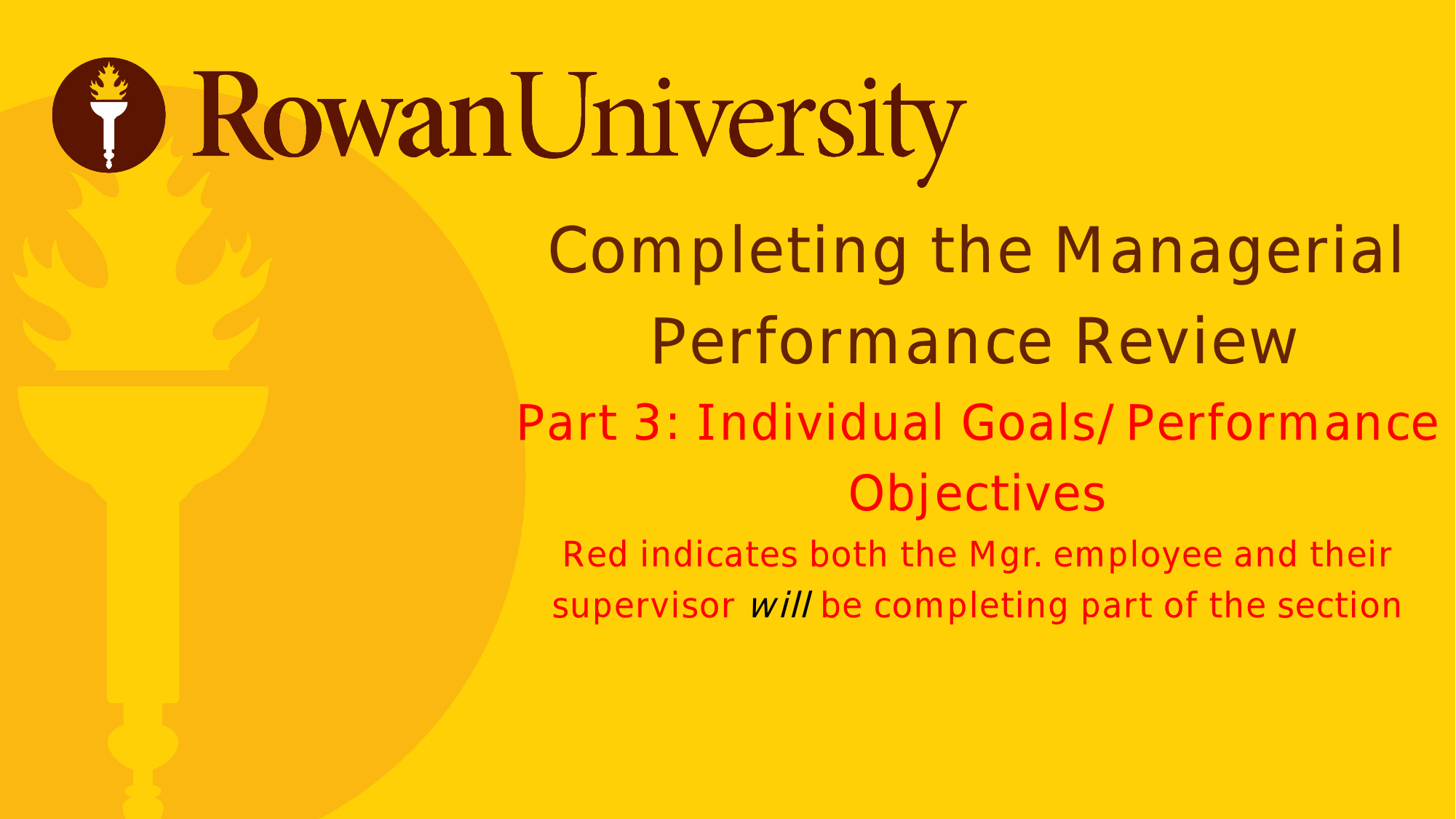

Completing the Managerial Performance Review
Part 3: Individual Goals/Performance Objectives
Red indicates both the Mgr. employee and their supervisor will be completing part of the section